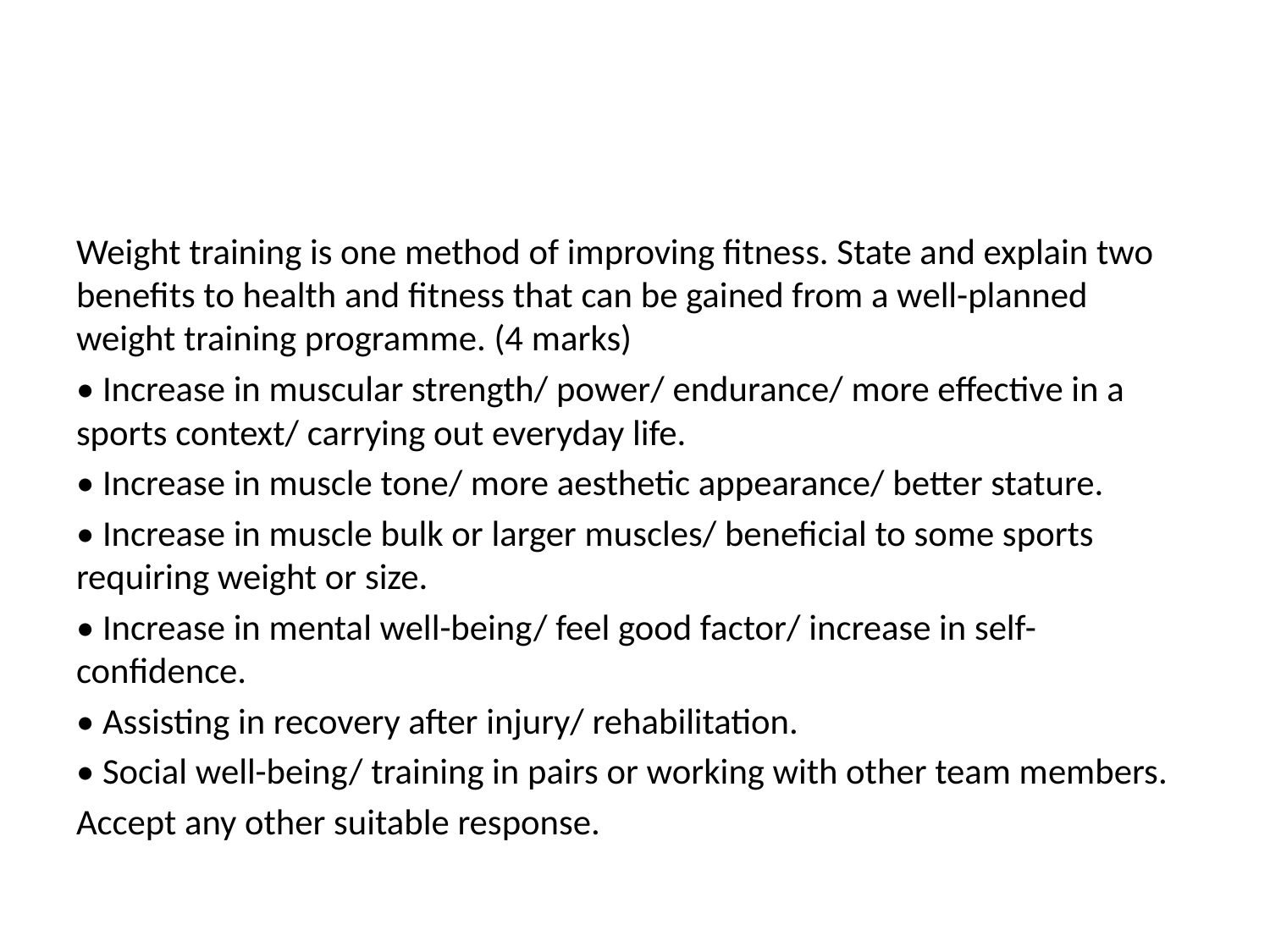

#
Weight training is one method of improving fitness. State and explain two benefits to health and fitness that can be gained from a well-planned weight training programme. (4 marks)
• Increase in muscular strength/ power/ endurance/ more effective in a sports context/ carrying out everyday life.
• Increase in muscle tone/ more aesthetic appearance/ better stature.
• Increase in muscle bulk or larger muscles/ beneficial to some sports requiring weight or size.
• Increase in mental well-being/ feel good factor/ increase in self-confidence.
• Assisting in recovery after injury/ rehabilitation.
• Social well-being/ training in pairs or working with other team members.
Accept any other suitable response.